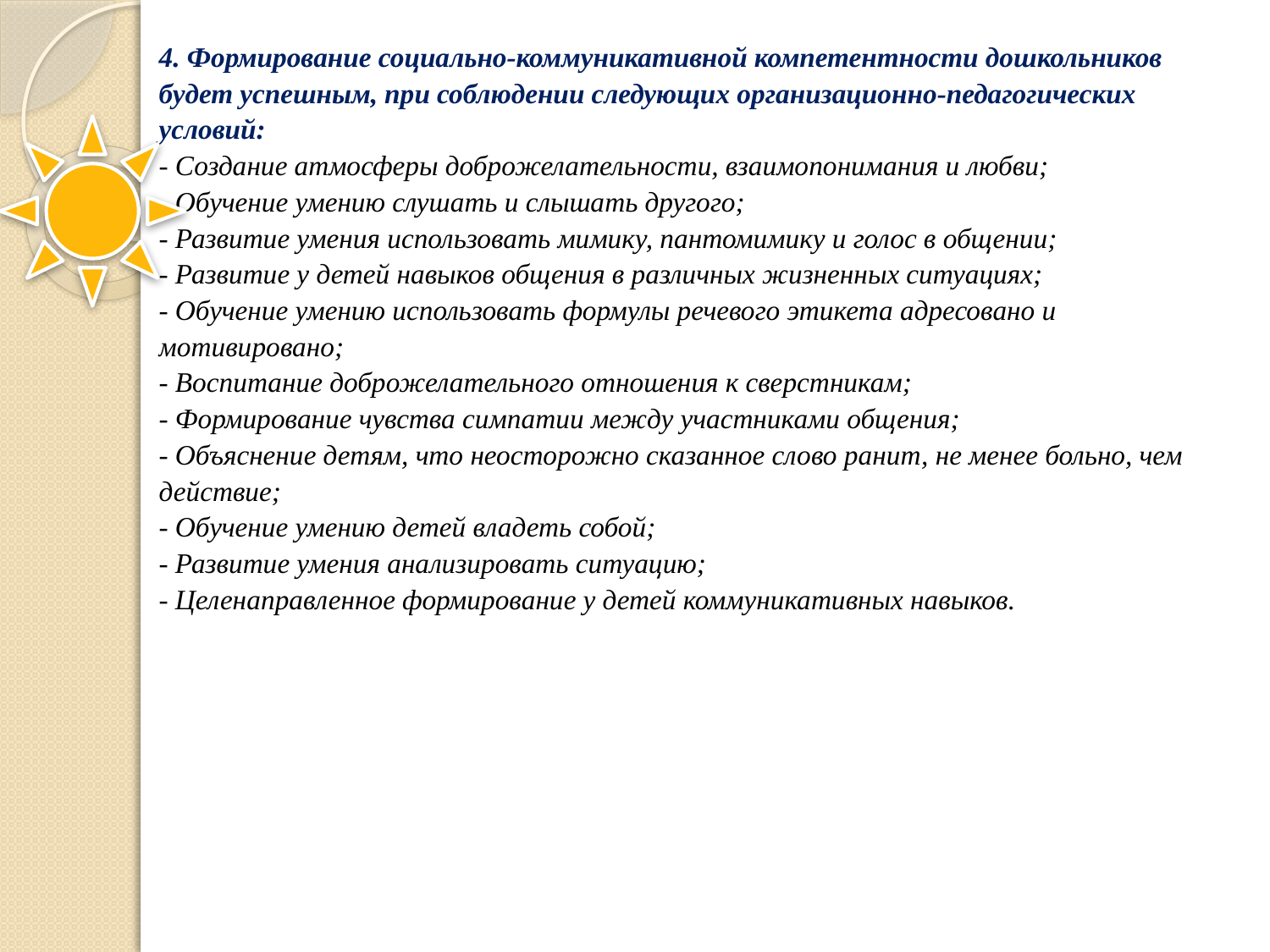

4. Формирование социально-коммуникативной компетентности дошкольников будет успешным, при соблюдении следующих организационно-педагогических условий:
- Создание атмосферы доброжелательности, взаимопонимания и любви;
- Обучение умению слушать и слышать другого;
- Развитие умения использовать мимику, пантомимику и голос в общении;
- Развитие у детей навыков общения в различных жизненных ситуациях;
- Обучение умению использовать формулы речевого этикета адресовано и мотивировано;
- Воспитание доброжелательного отношения к сверстникам;
- Формирование чувства симпатии между участниками общения;
- Объяснение детям, что неосторожно сказанное слово ранит, не менее больно, чем действие;
- Обучение умению детей владеть собой;
- Развитие умения анализировать ситуацию;
- Целенаправленное формирование у детей коммуникативных навыков.